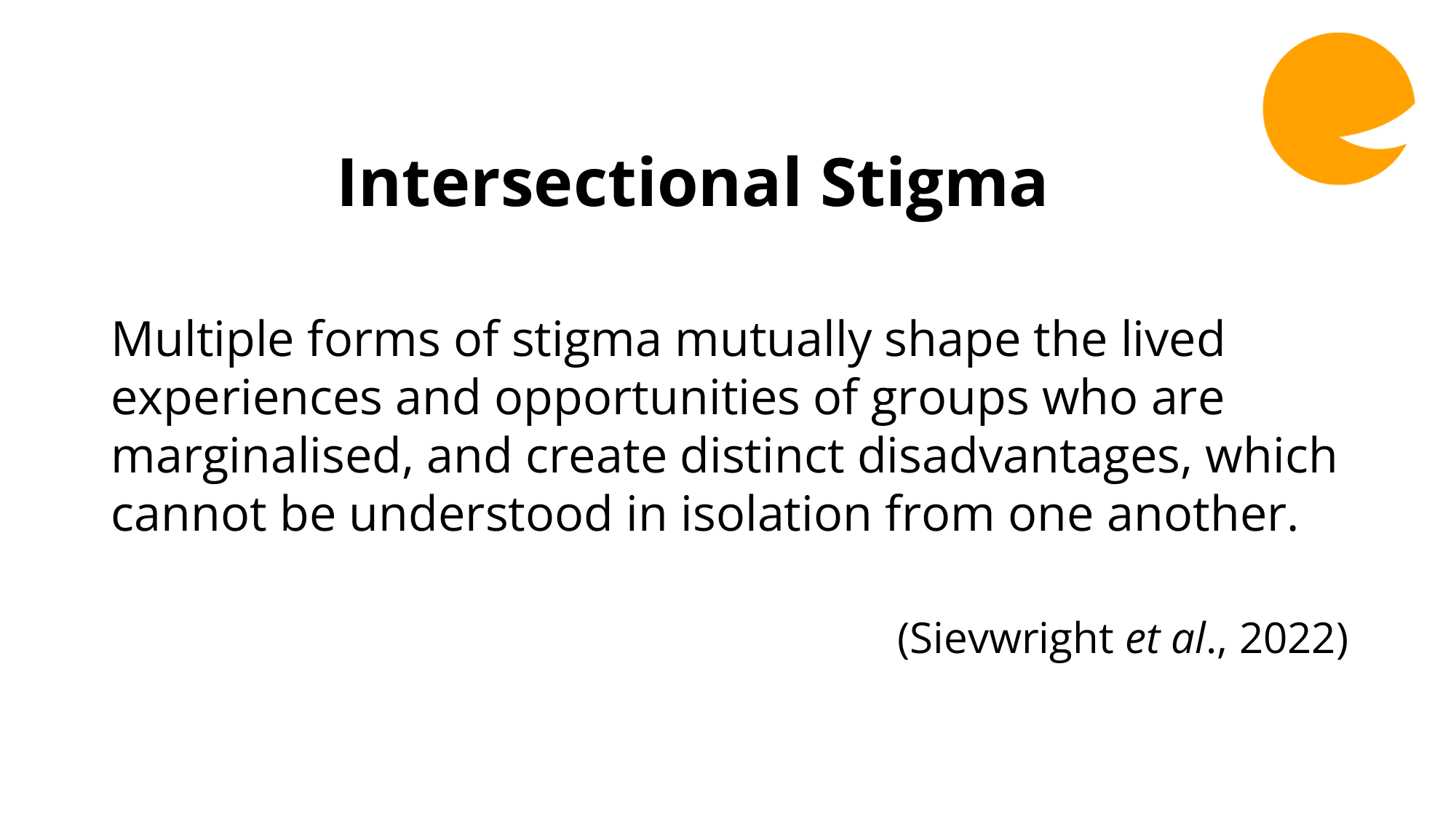

Intersectional Stigma
Multiple forms of stigma mutually shape the lived experiences and opportunities of groups who are marginalised, and create distinct disadvantages, which cannot be understood in isolation from one another.

(Sievwright et al., 2022)​